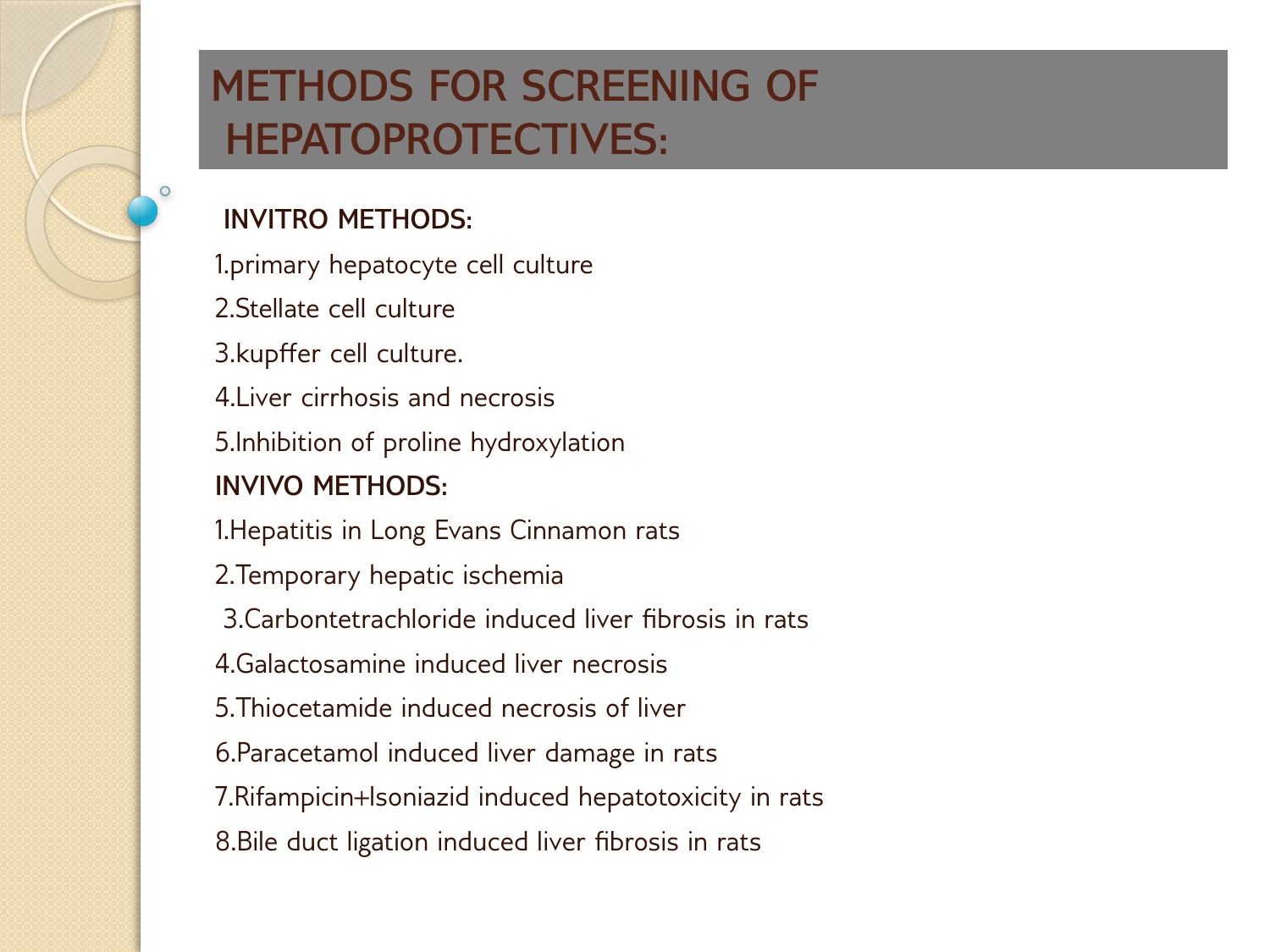

# METHODS FOR SCREENING OF                             HEPATOPROTECTIVES:
 INVITRO METHODS:
1.primary hepatocyte cell culture
2.Stellate cell culture
3.kupffer cell culture.
4.Liver cirrhosis and necrosis
5.Inhibition of proline hydroxylation
INVIVO METHODS:
1.Hepatitis in Long Evans Cinnamon rats
2.Temporary hepatic ischemia
 3.Carbontetrachloride induced liver fibrosis in rats
4.Galactosamine induced liver necrosis
5.Thiocetamide induced necrosis of liver
6.Paracetamol induced liver damage in rats
7.Rifampicin+Isoniazid induced hepatotoxicity in rats
8.Bile duct ligation induced liver fibrosis in rats